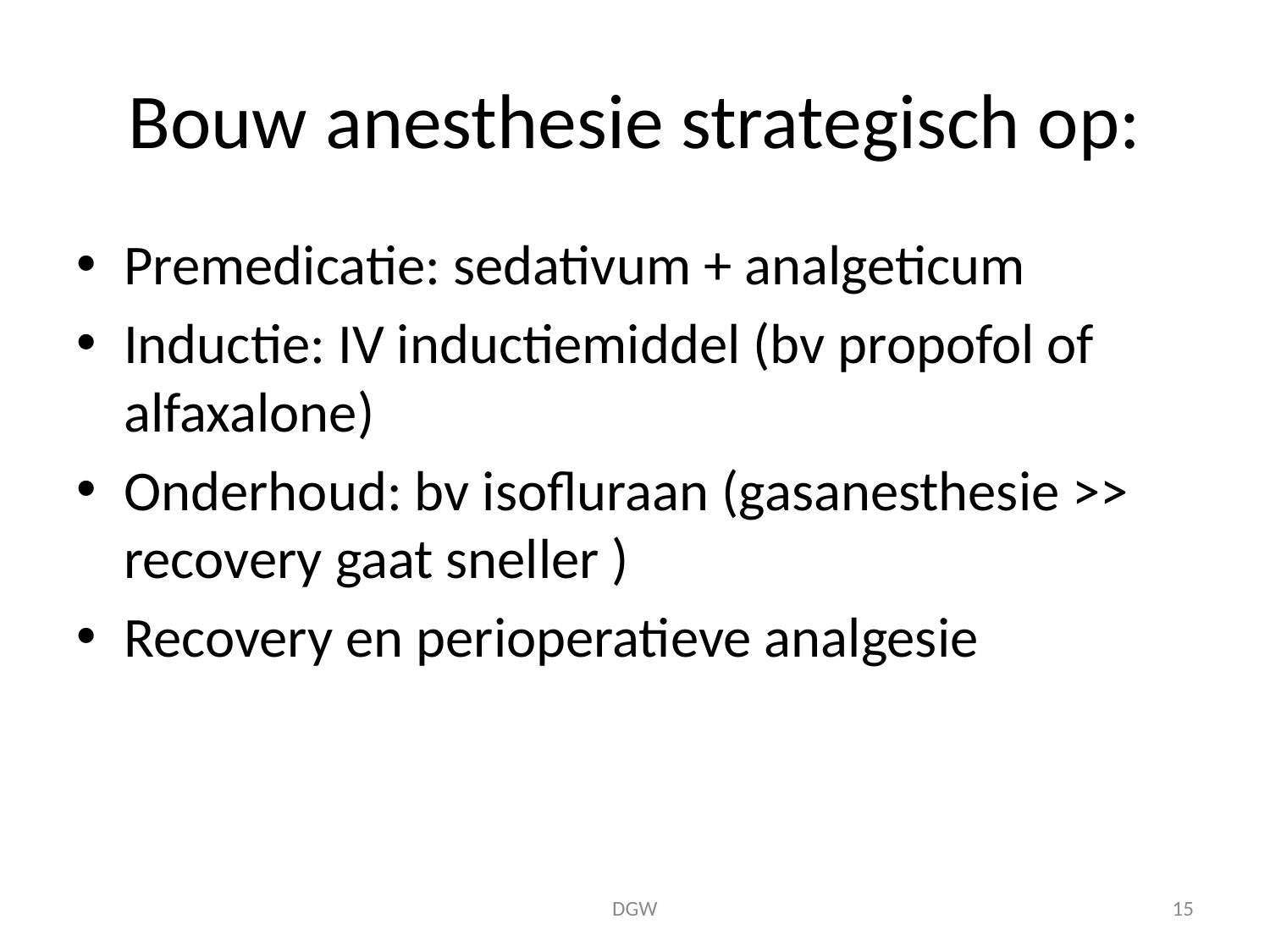

# Bouw anesthesie strategisch op:
Premedicatie: sedativum + analgeticum
Inductie: IV inductiemiddel (bv propofol of alfaxalone)
Onderhoud: bv isofluraan (gasanesthesie >> recovery gaat sneller )
Recovery en perioperatieve analgesie

DGW
15